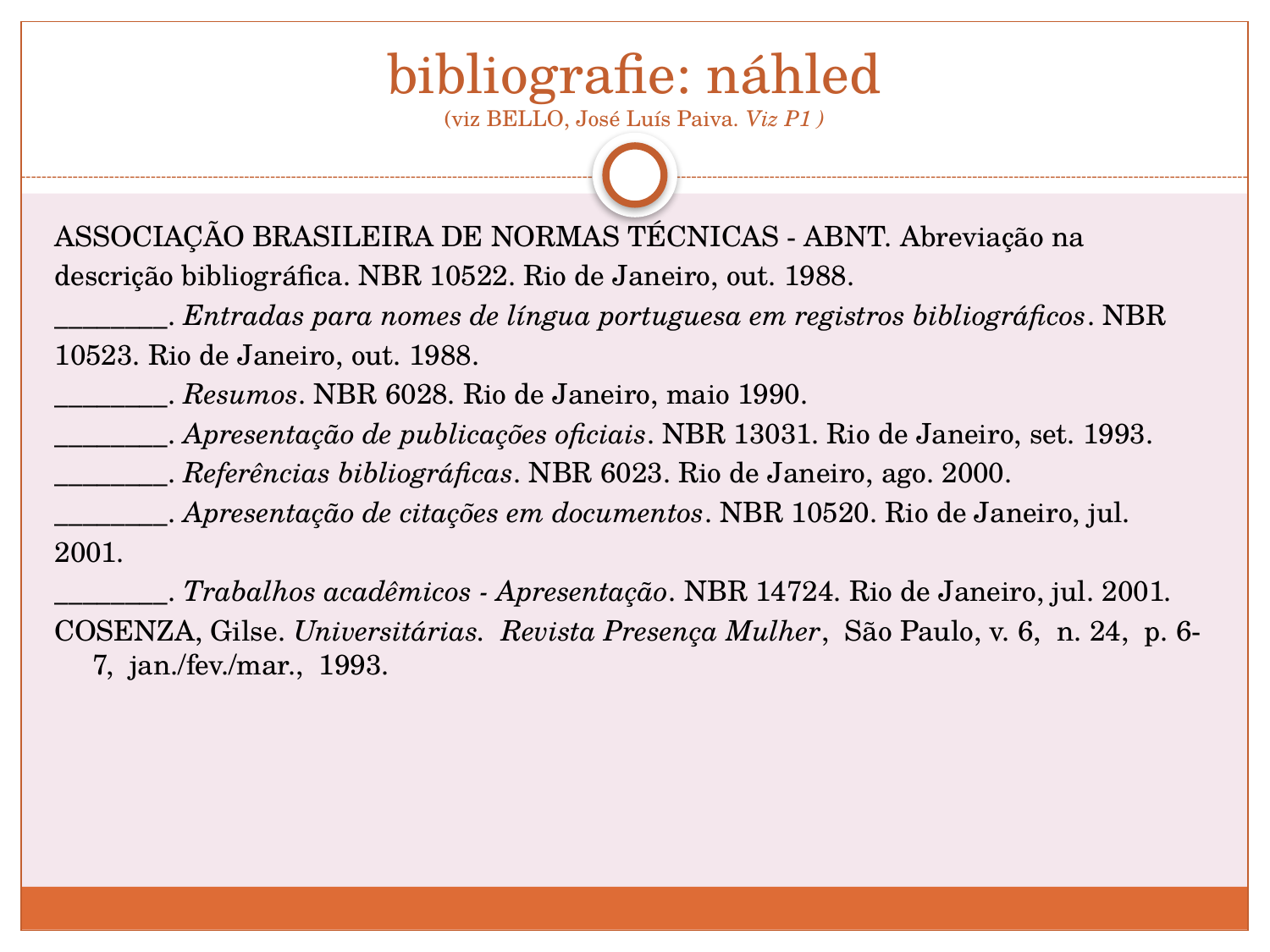

# bibliografie: náhled (viz BELLO, José Luís Paiva. Viz P1 )
ASSOCIAÇÃO BRASILEIRA DE NORMAS TÉCNICAS - ABNT. Abreviação na
descrição bibliográfica. NBR 10522. Rio de Janeiro, out. 1988.
________. Entradas para nomes de língua portuguesa em registros bibliográficos. NBR
10523. Rio de Janeiro, out. 1988.
________. Resumos. NBR 6028. Rio de Janeiro, maio 1990.
________. Apresentação de publicações oficiais. NBR 13031. Rio de Janeiro, set. 1993.
________. Referências bibliográficas. NBR 6023. Rio de Janeiro, ago. 2000.
________. Apresentação de citações em documentos. NBR 10520. Rio de Janeiro, jul.
2001.
________. Trabalhos acadêmicos - Apresentação. NBR 14724. Rio de Janeiro, jul. 2001.
COSENZA, Gilse. Universitárias.  Revista Presença Mulher,  São Paulo, v. 6,  n. 24,  p. 6-7,  jan./fev./mar.,  1993.